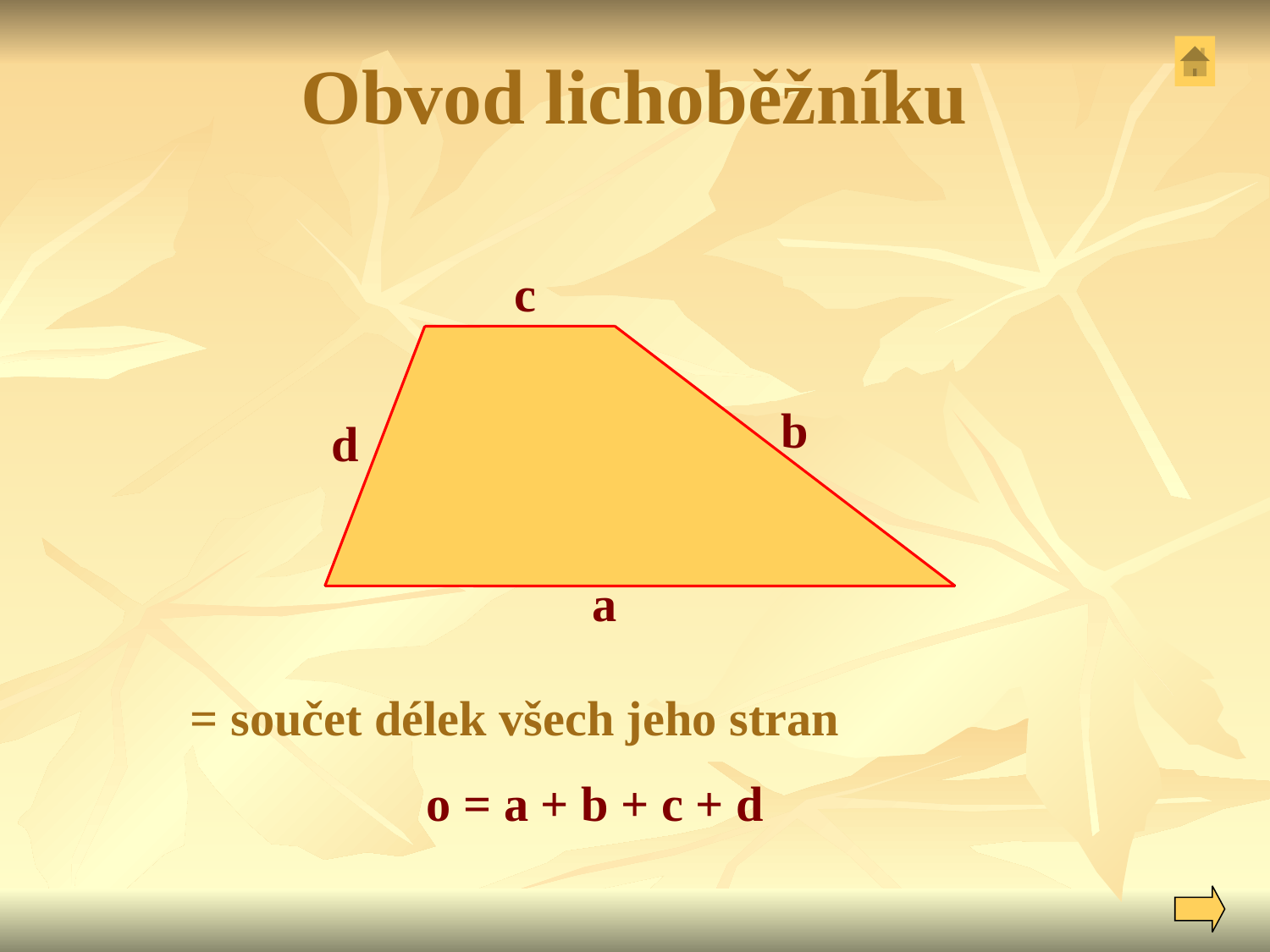

# Obvod lichoběžníku
c

b
d
a

= součet délek všech jeho stran
o = a + b + c + d